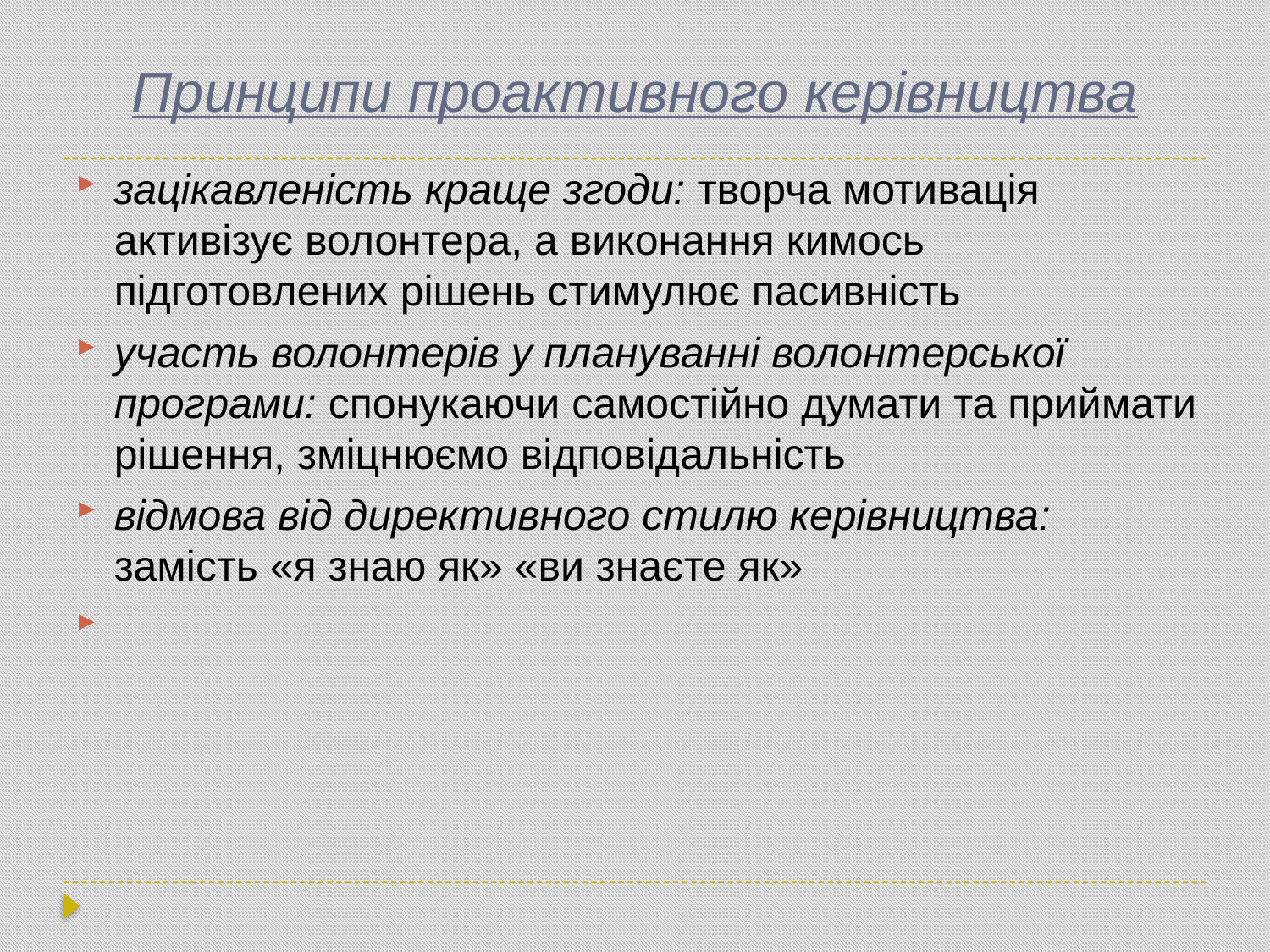

# Принципи проактивного керівництва
зацікавленість краще згоди: творча мотивація активізує волонтера, а виконання кимось підготовлених рішень стимулює пасивність
участь волонтерів у плануванні волонтерської програми: спонукаючи самостійно думати та приймати рішення, зміцнюємо відповідальність
відмова від директивного стилю керівництва: замість «я знаю як» «ви знаєте як»